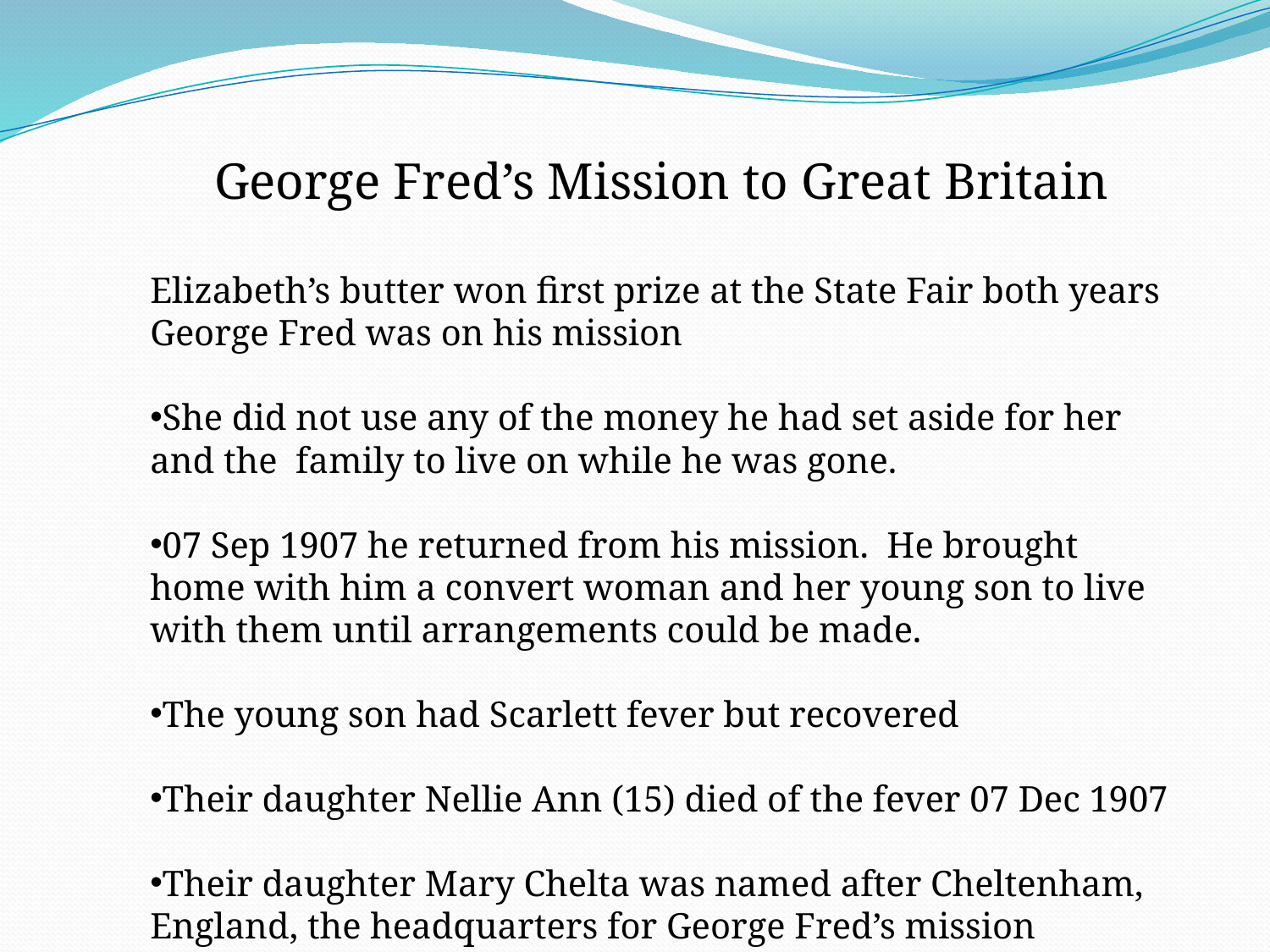

George Fred’s Mission to Great Britain

Elizabeth’s butter won first prize at the State Fair both years George Fred was on his mission

She did not use any of the money he had set aside for her and the  family to live on while he was gone.

07 Sep 1907 he returned from his mission.  He brought  home with him a convert woman and her young son to live with them until arrangements could be made.

The young son had Scarlett fever but recovered

Their daughter Nellie Ann (15) died of the fever 07 Dec 1907

Their daughter Mary Chelta was named after Cheltenham, England, the headquarters for George Fred’s mission